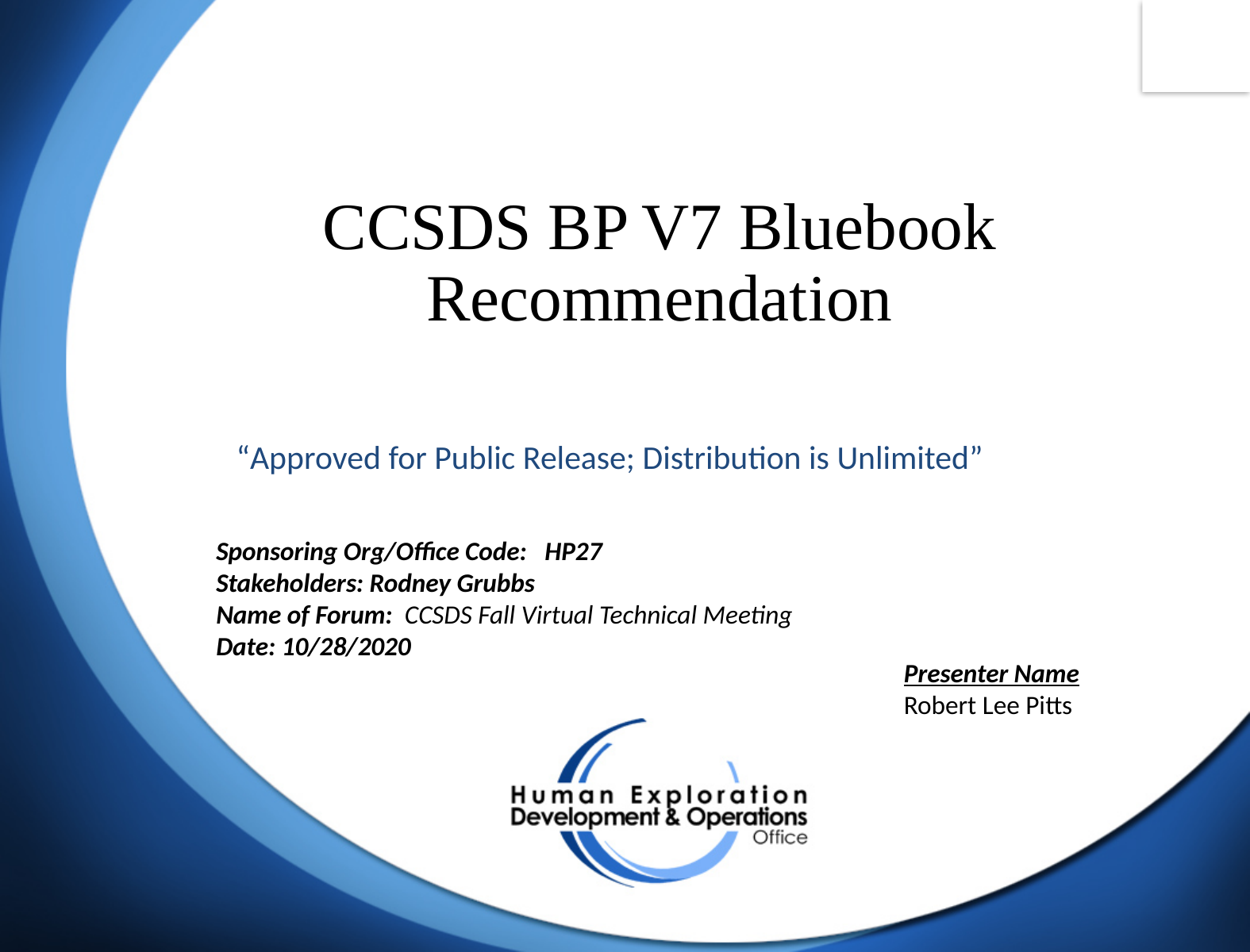

CCSDS BP V7 Bluebook Recommendation
“Approved for Public Release; Distribution is Unlimited”
Sponsoring Org/Office Code:   HP27
Stakeholders: Rodney Grubbs
Name of Forum:  CCSDS Fall Virtual Technical Meeting
Date: 10/28/2020
Presenter Name
Robert Lee Pitts